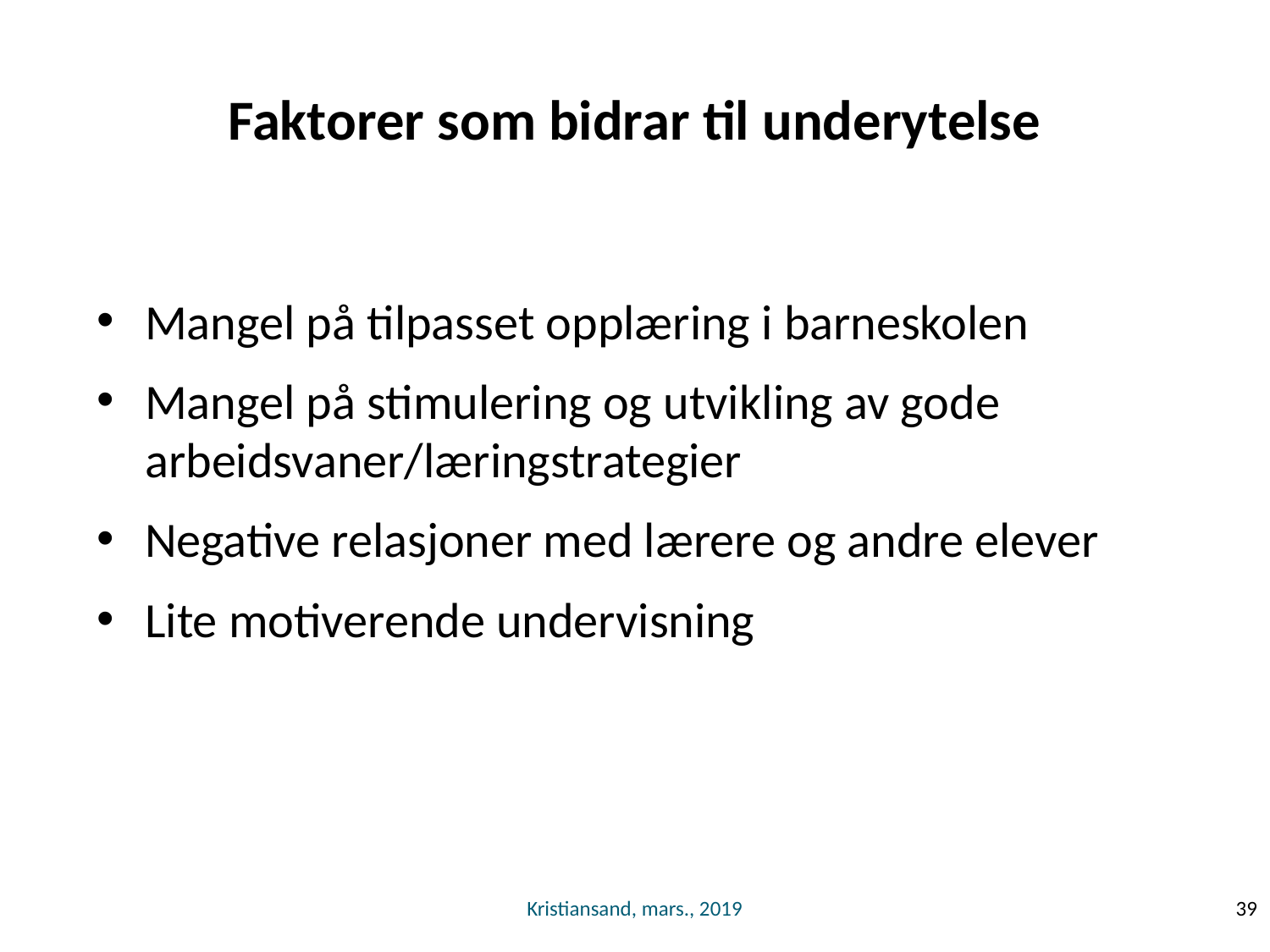

# Faktorer som bidrar til underytelse

Mangel på tilpasset opplæring i barneskolen
Mangel på stimulering og utvikling av gode arbeidsvaner/læringstrategier
Negative relasjoner med lærere og andre elever
Lite motiverende undervisning

Kristiansand, mars., 2019
39